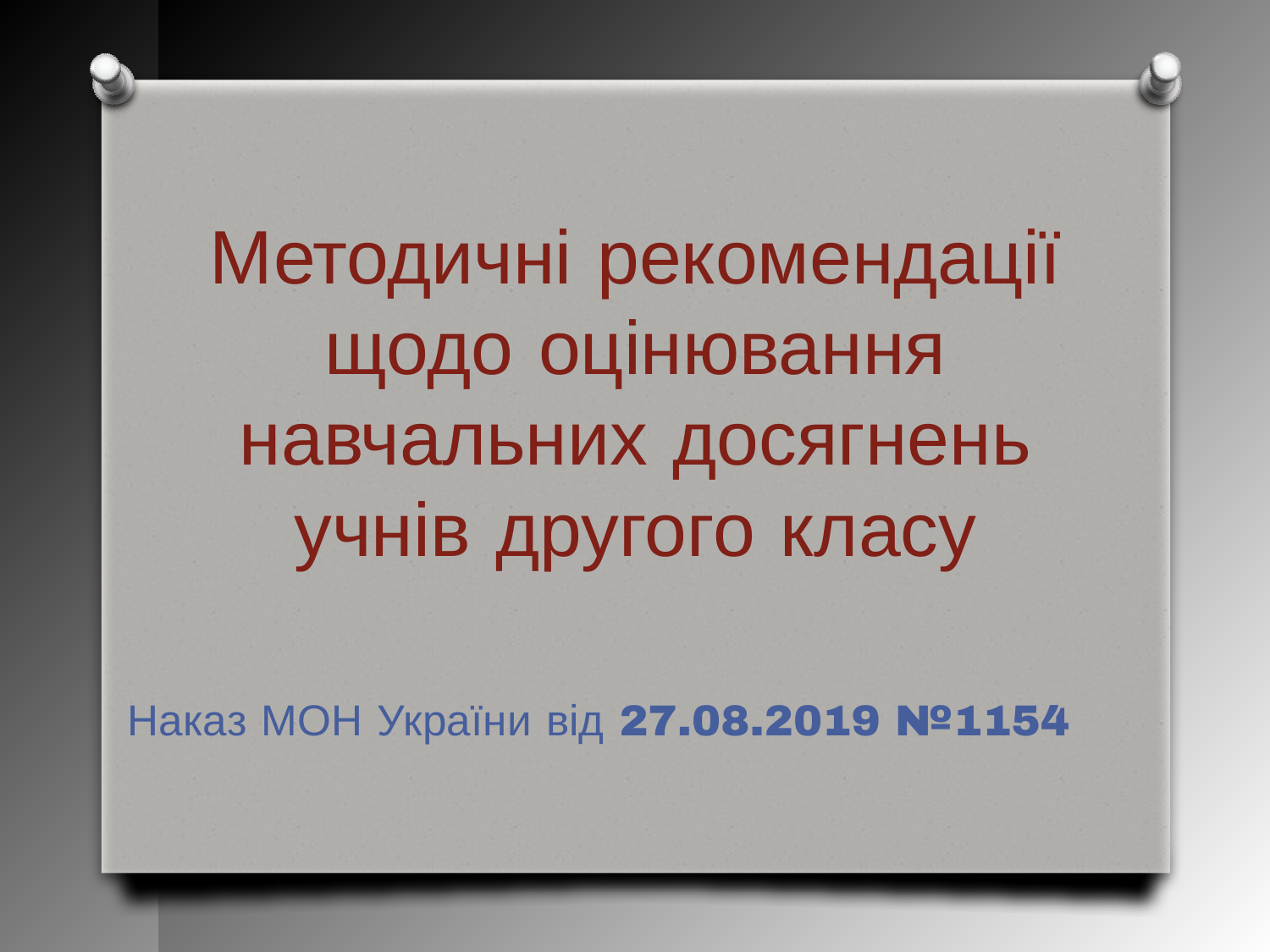

Методичні рекомендації щодо оцінювання навчальних досягнень учнів другого класу
Наказ МОН України від 27.08.2019 №1154